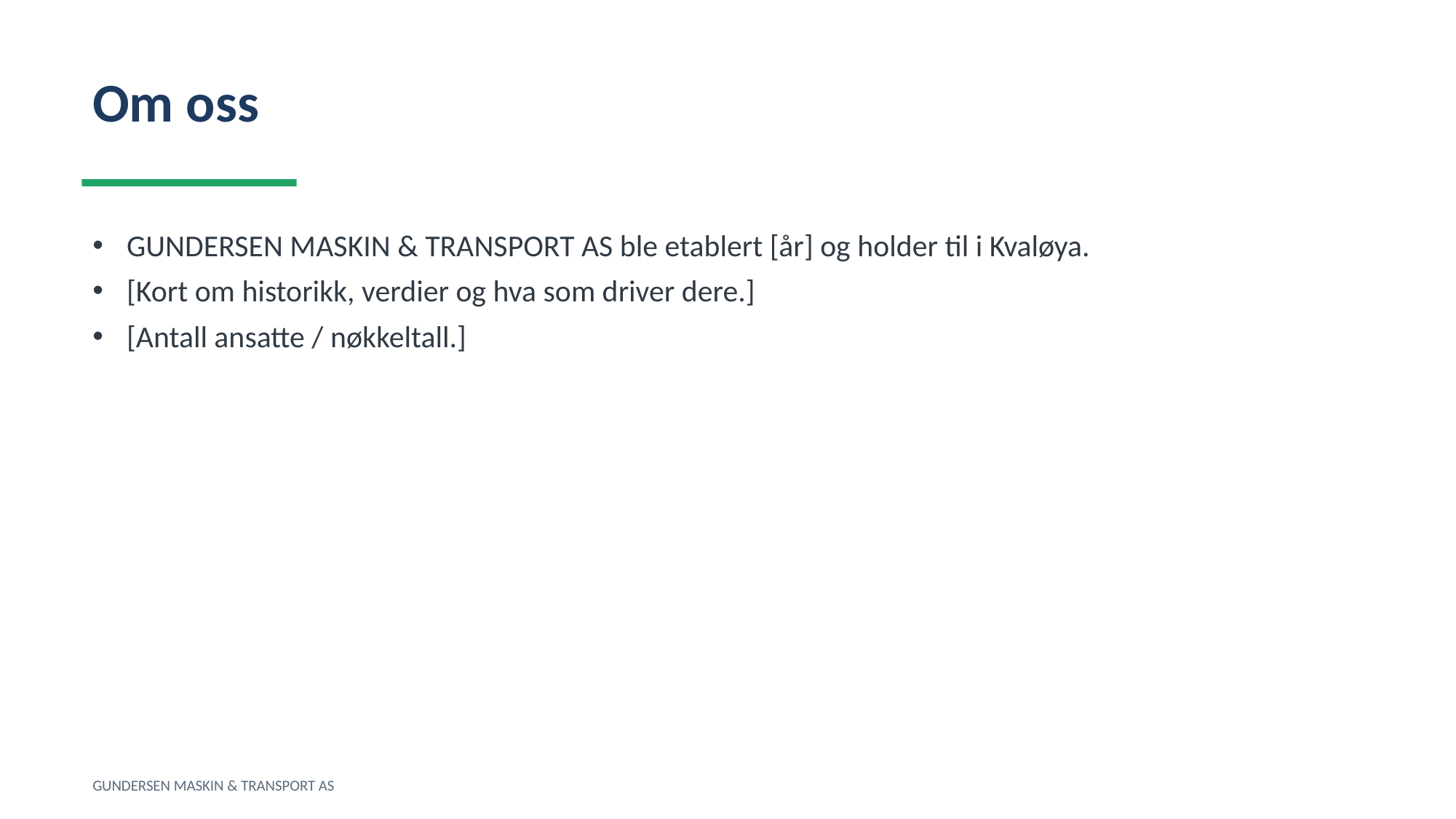

Om oss

GUNDERSEN MASKIN & TRANSPORT AS ble etablert [år] og holder til i Kvaløya.
[Kort om historikk, verdier og hva som driver dere.]
[Antall ansatte / nøkkeltall.]
GUNDERSEN MASKIN & TRANSPORT AS